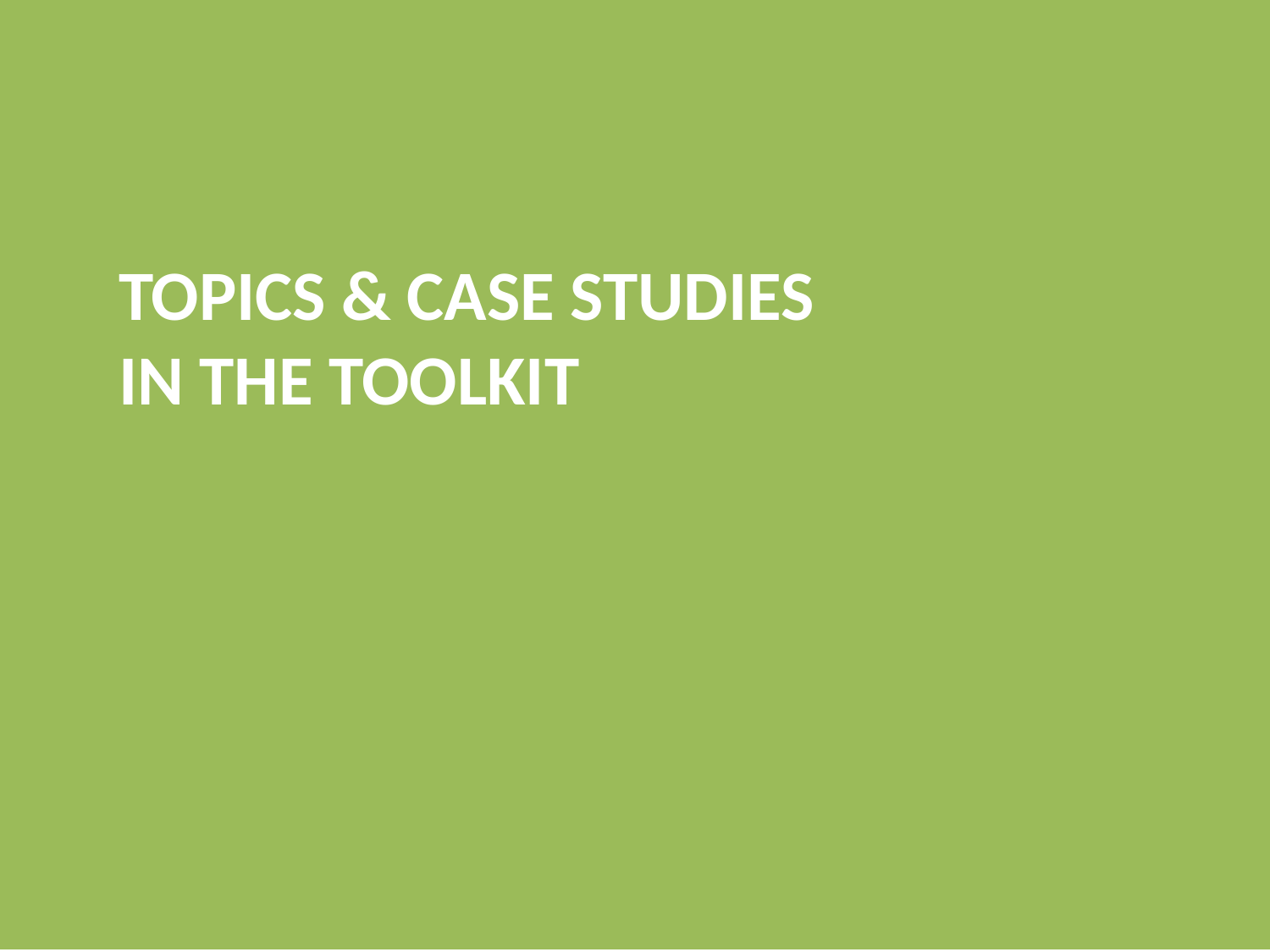

# Topics & Case Studies in the toolkit